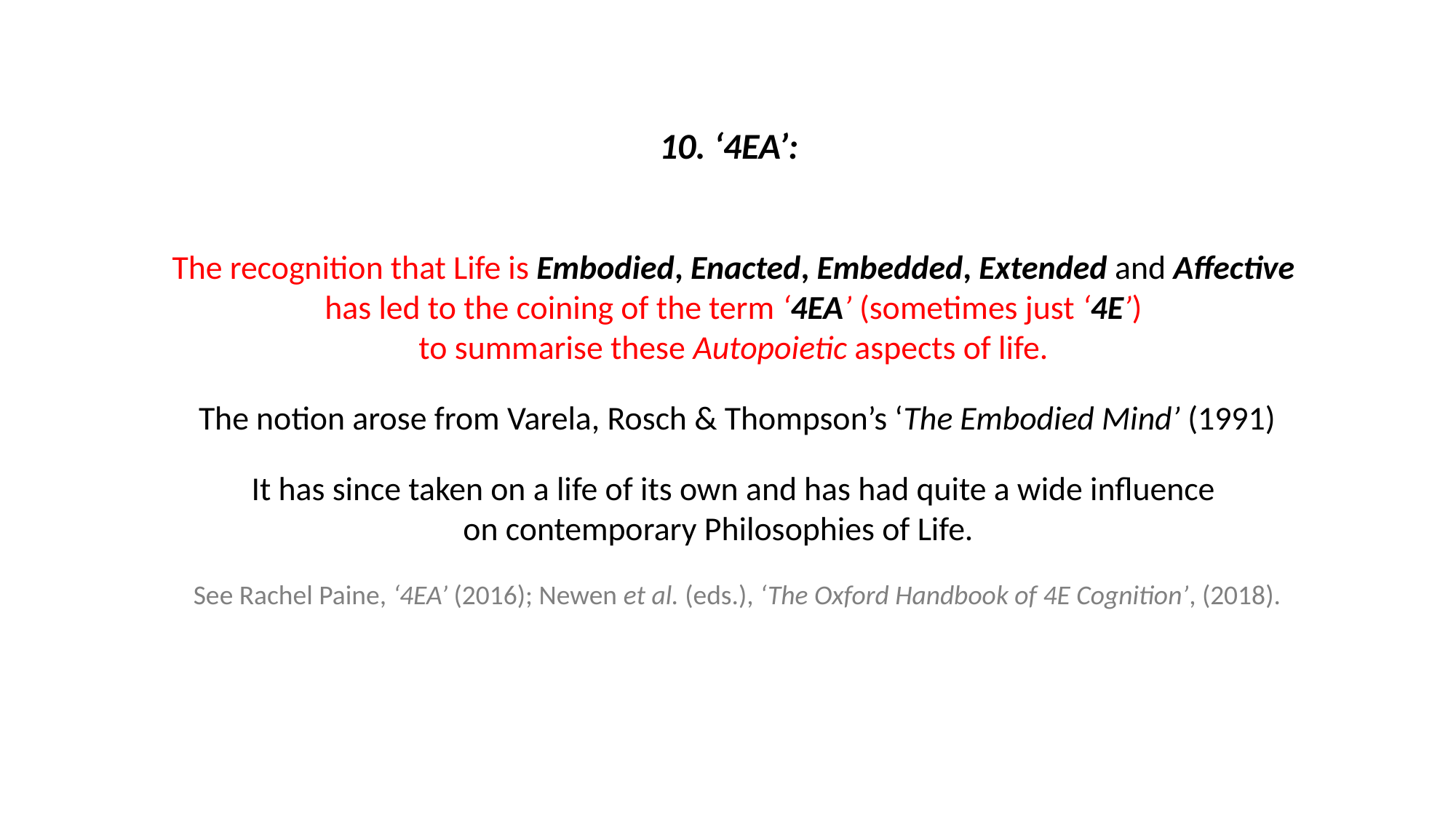

10. ‘4EA’:

The recognition that Life is Embodied, Enacted, Embedded, Extended and Affective
has led to the coining of the term ‘4EA’ (sometimes just ‘4E’)
to summarise these Autopoietic aspects of life.
The notion arose from Varela, Rosch & Thompson’s ‘The Embodied Mind’ (1991)
It has since taken on a life of its own and has had quite a wide influence
on contemporary Philosophies of Life.
See Rachel Paine, ‘4EA’ (2016); Newen et al. (eds.), ‘The Oxford Handbook of 4E Cognition’, (2018).